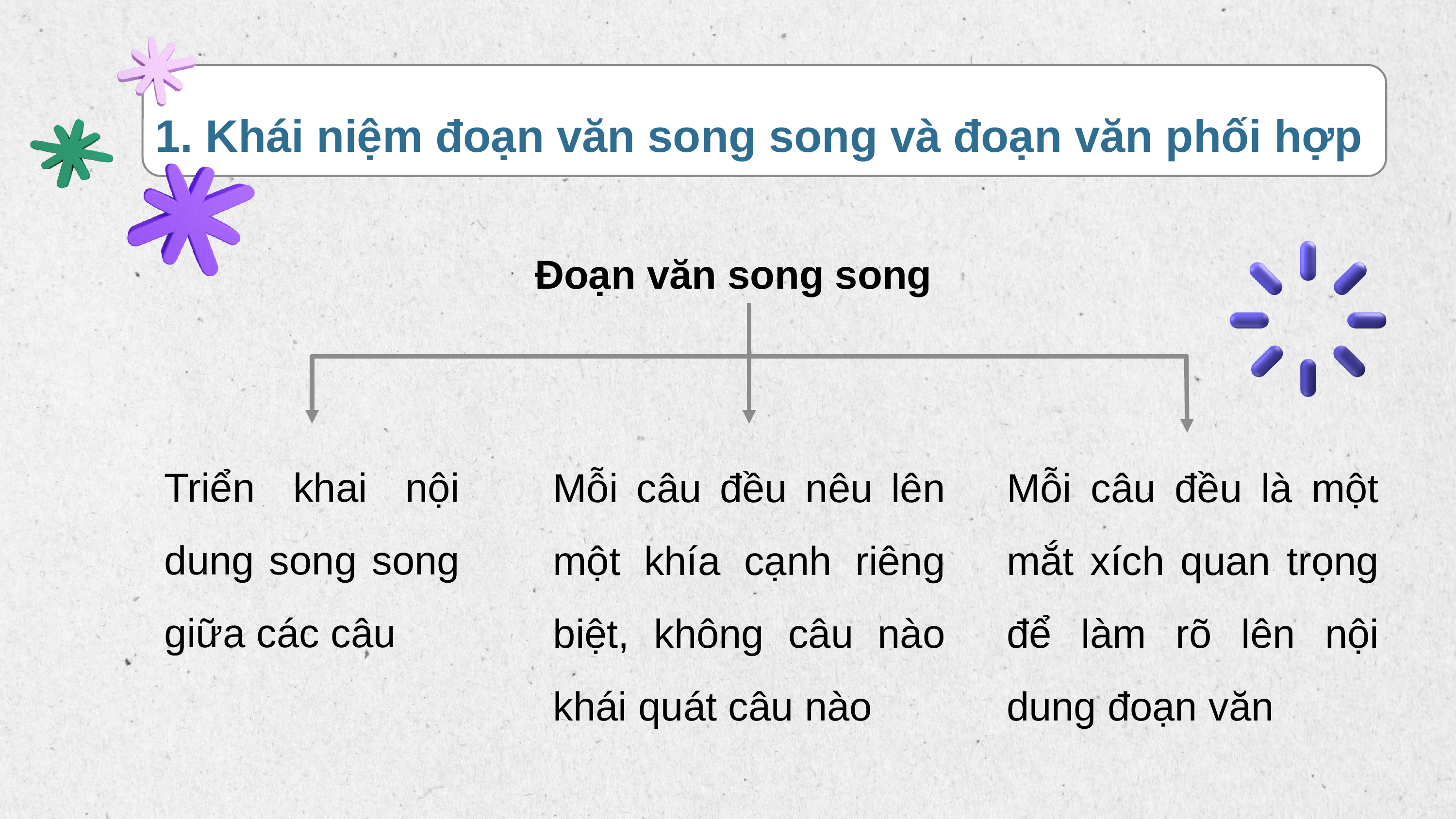

1. Khái niệm đoạn văn song song và đoạn văn phối hợp
Đoạn văn song song

Triển khai nội dung song song giữa các câu
Mỗi câu đều nêu lên một khía cạnh riêng biệt, không câu nào khái quát câu nào
Mỗi câu đều là một mắt xích quan trọng để làm rõ lên nội dung đoạn văn